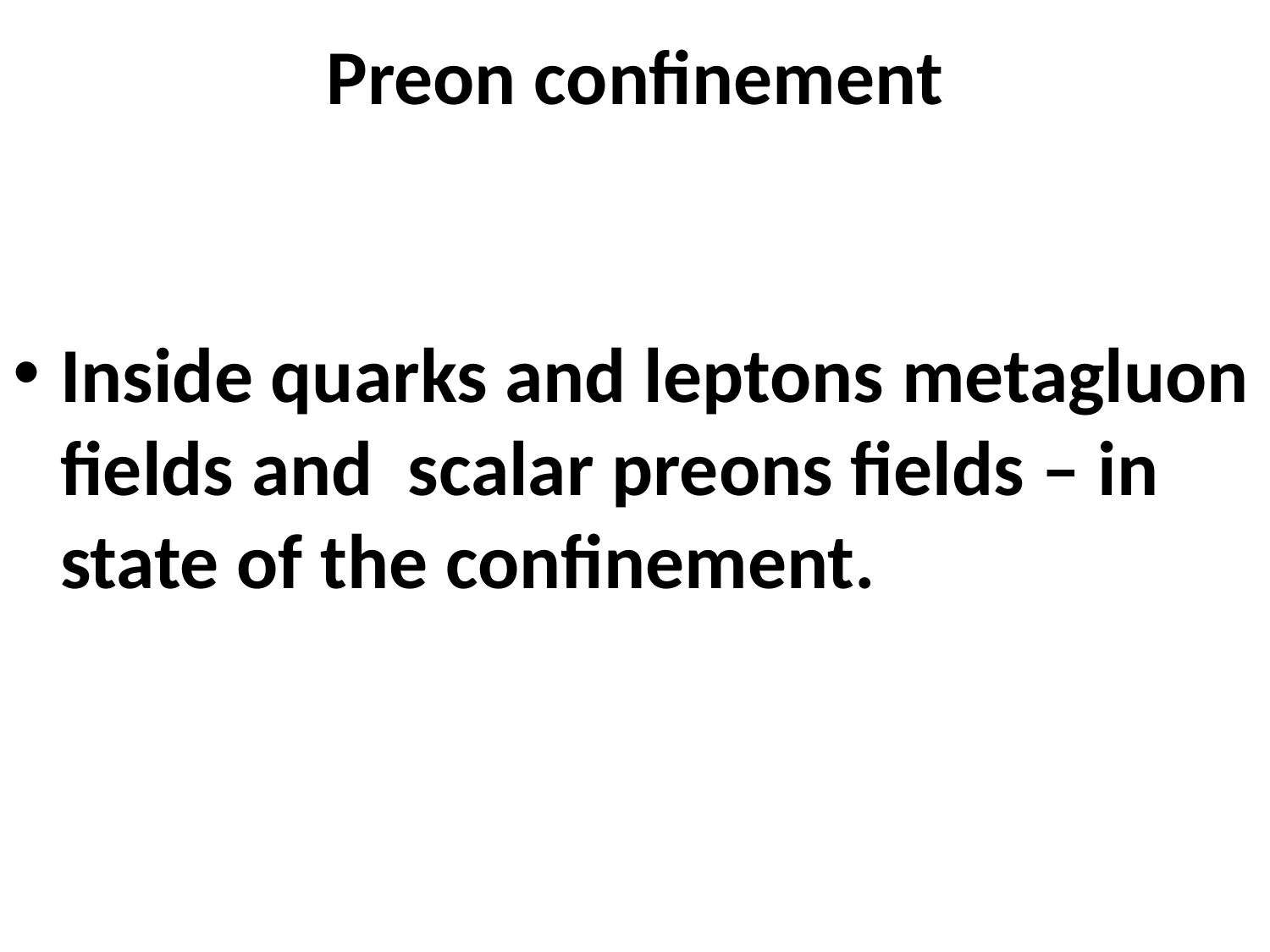

# Preon confinement

Inside quarks and leptons metagluon fields and  scalar preons fields – in state of the confinement.